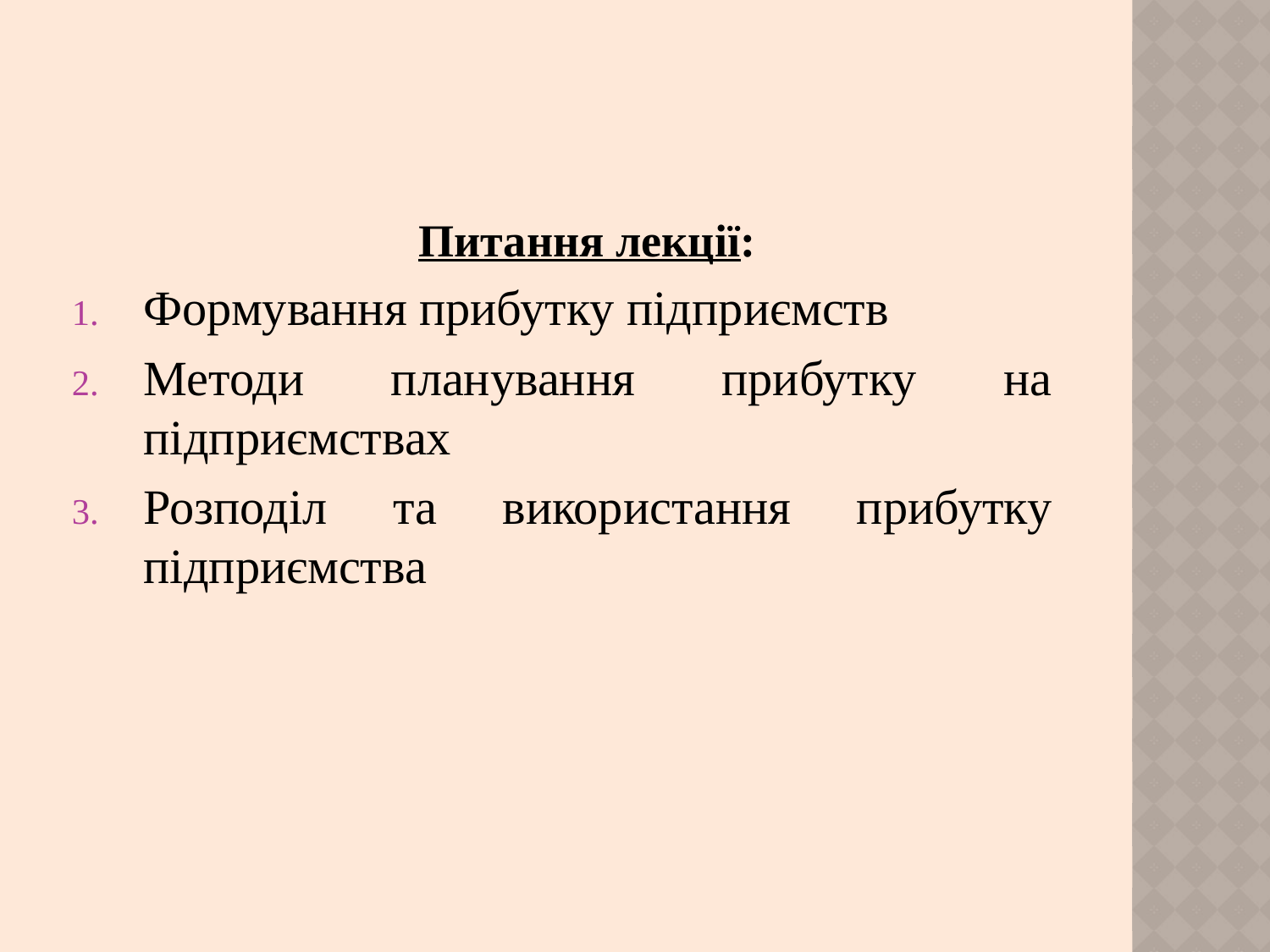

Питання лекції:
Формування прибутку підприємств
Методи планування прибутку на підприємствах
Розподіл та використання прибутку підприємства